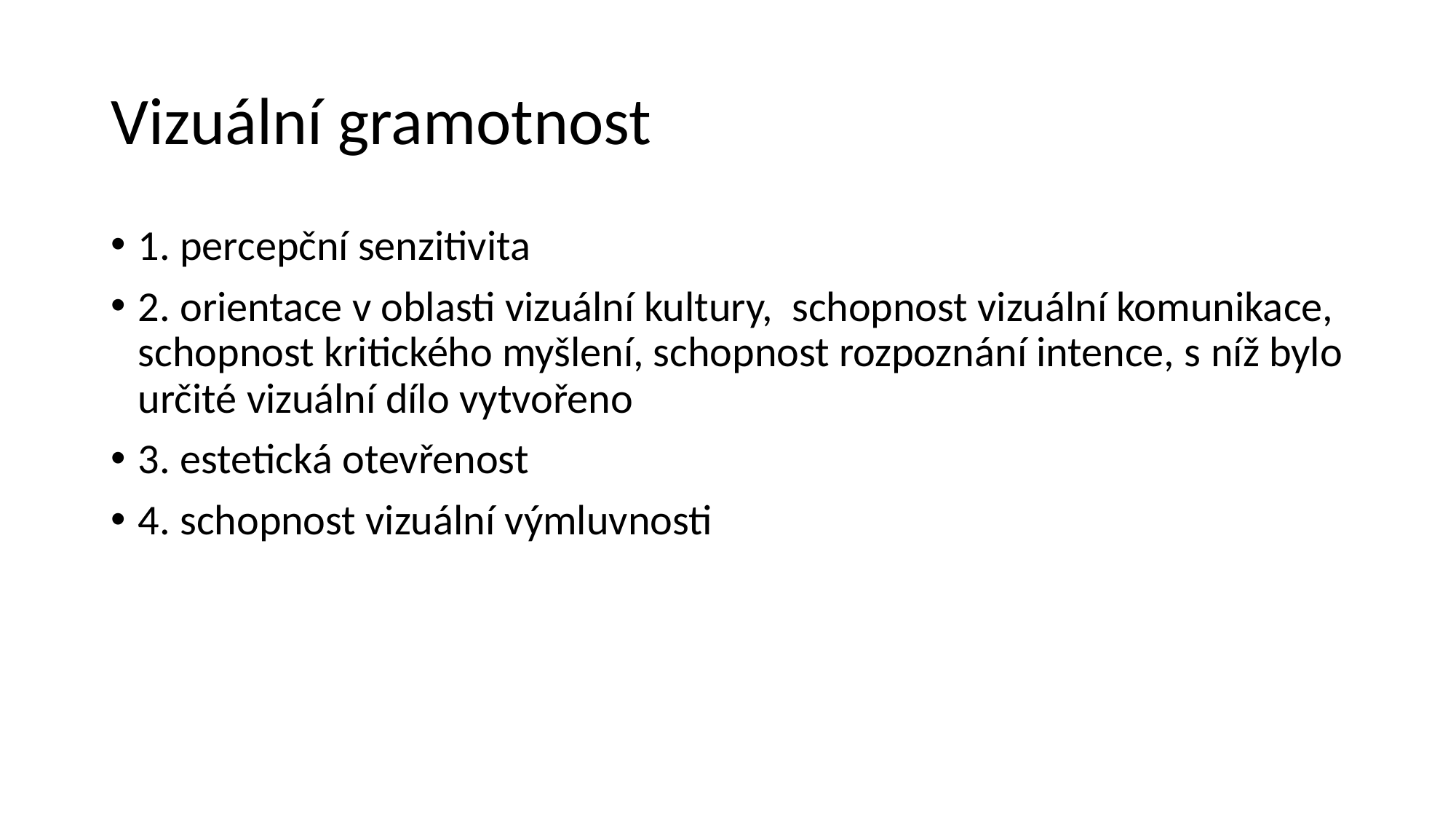

# Vizuální gramotnost
1. percepční senzitivita
2. orientace v oblasti vizuální kultury,  schopnost vizuální komunikace, schopnost kritického myšlení, schopnost rozpoznání intence, s níž bylo určité vizuální dílo vytvořeno
3. estetická otevřenost
4. schopnost vizuální výmluvnosti